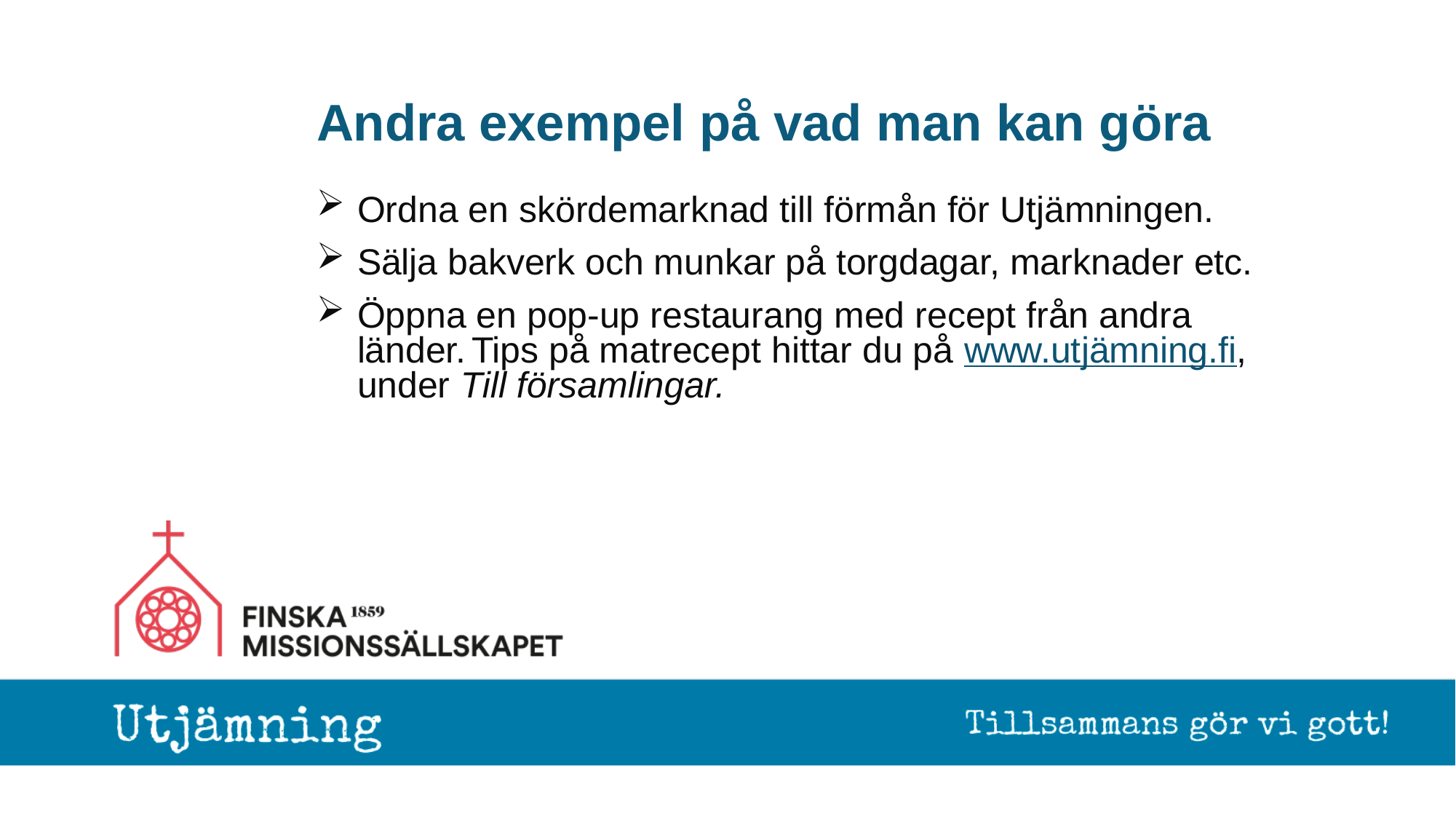

Andra exempel på vad man kan göra
Ordna en skördemarknad till förmån för Utjämningen.
Sälja bakverk och munkar på torgdagar, marknader etc.
Öppna en pop-up restaurang med recept från andra länder. Tips på matrecept hittar du på www.utjämning.fi, under Till församlingar.